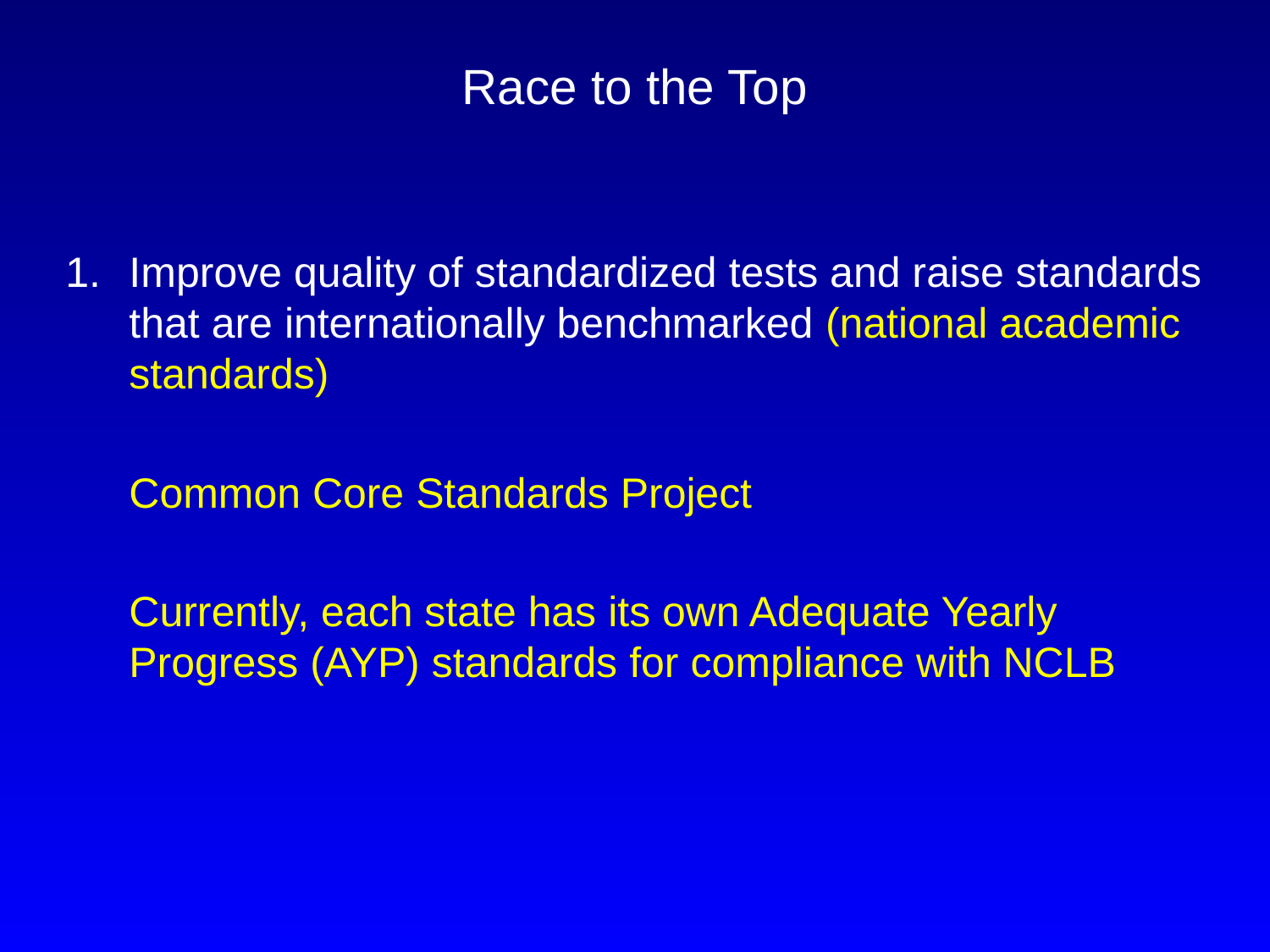

# Race to the Top

Improve quality of standardized tests and raise standards that are internationally benchmarked (national academic standards)

	Common Core Standards Project

	Currently, each state has its own Adequate Yearly Progress (AYP) standards for compliance with NCLB